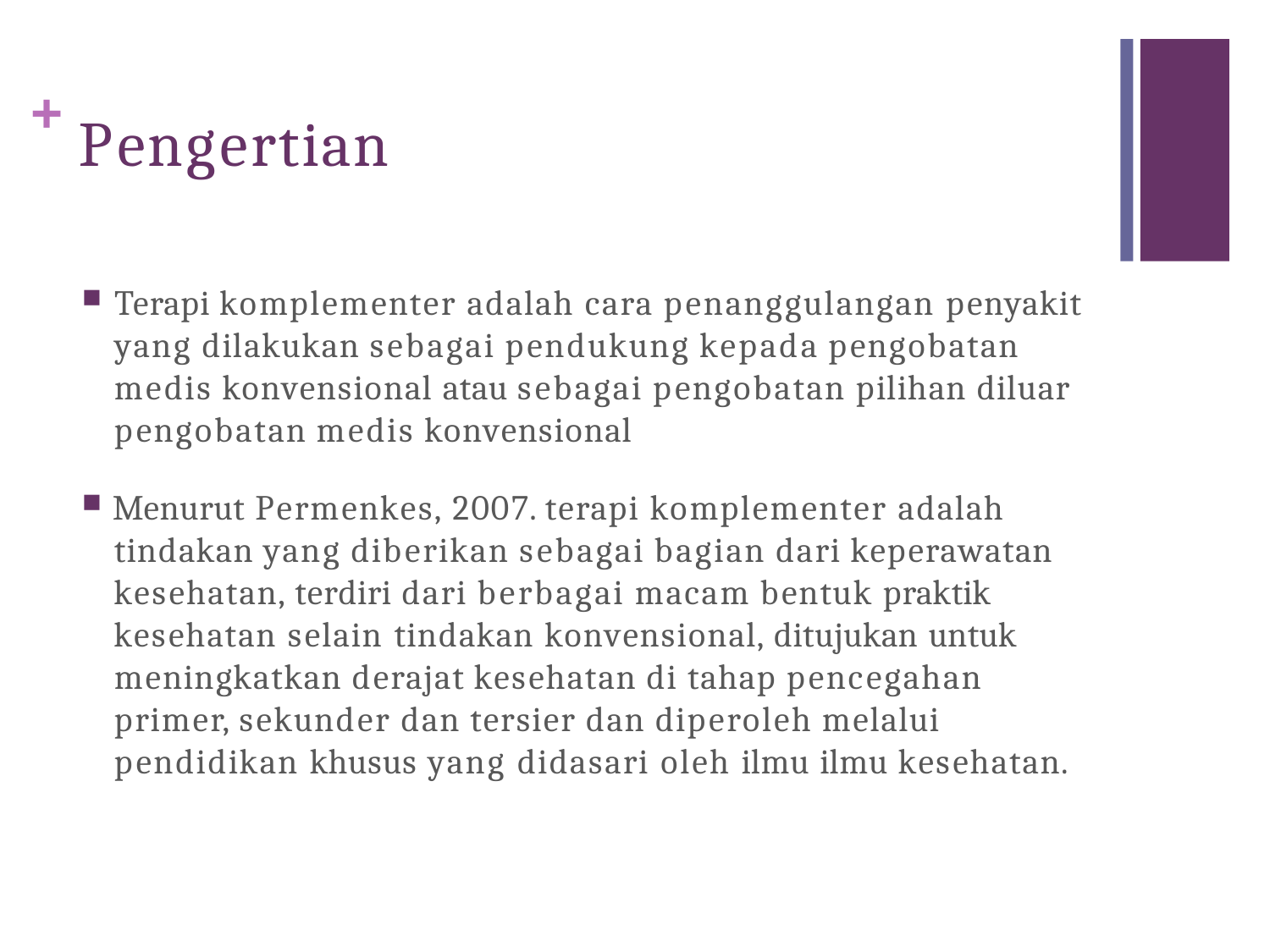

# + Pengertian
Terapi komplementer adalah cara penanggulangan penyakit yang dilakukan sebagai pendukung kepada pengobatan medis konvensional atau sebagai pengobatan pilihan diluar pengobatan medis konvensional
Menurut Permenkes, 2007. terapi komplementer adalah tindakan yang diberikan sebagai bagian dari keperawatan kesehatan, terdiri dari berbagai macam bentuk praktik kesehatan selain tindakan konvensional, ditujukan untuk meningkatkan derajat kesehatan di tahap pencegahan primer, sekunder dan tersier dan diperoleh melalui pendidikan khusus yang didasari oleh ilmu ilmu kesehatan.